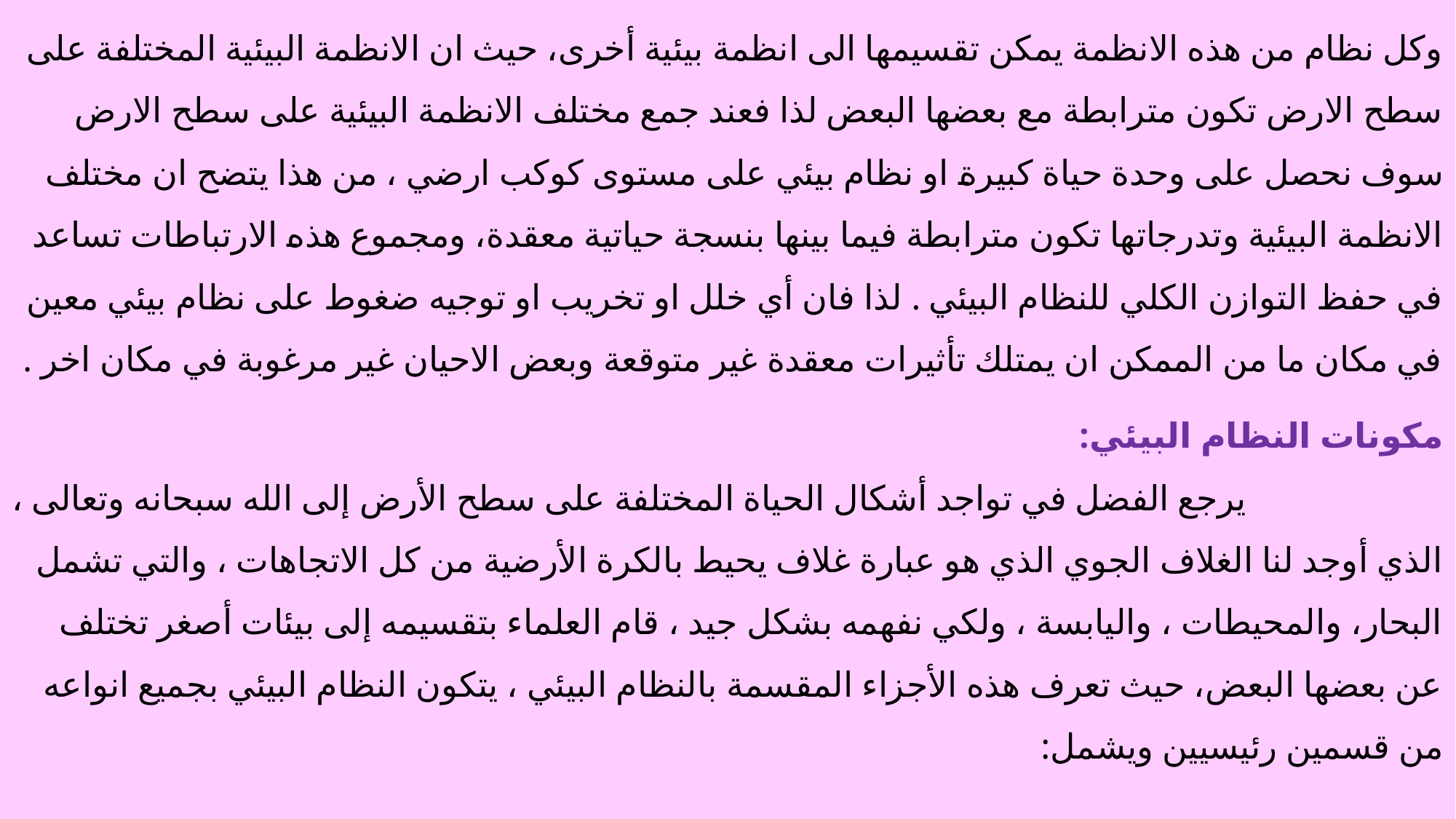

وكل نظام من هذه الانظمة يمكن تقسيمها الى انظمة بيئية أخرى، حيث ان الانظمة البيئية المختلفة على سطح الارض تكون مترابطة مع بعضها البعض لذا فعند جمع مختلف الانظمة البيئية على سطح الارض سوف نحصل على وحدة حياة كبيرة او نظام بيئي على مستوى كوكب ارضي ، من هذا يتضح ان مختلف الانظمة البيئية وتدرجاتها تكون مترابطة فيما بينها بنسجة حياتية معقدة، ومجموع هذه الارتباطات تساعد في حفظ التوازن الكلي للنظام البيئي . لذا فان أي خلل او تخريب او توجيه ضغوط على نظام بيئي معين في مكان ما من الممكن ان يمتلك تأثيرات معقدة غير متوقعة وبعض الاحيان غير مرغوبة في مكان اخر .
مكونات النظام البيئي:                                                                                                                                              يرجع الفضل في تواجد أشكال الحياة المختلفة على سطح الأرض إلى الله سبحانه وتعالى ، الذي أوجد لنا الغلاف الجوي الذي هو عبارة غلاف يحيط بالكرة الأرضية من كل الاتجاهات ، والتي تشمل البحار، والمحيطات ، واليابسة ، ولكي نفهمه بشكل جيد ، قام العلماء بتقسيمه إلى بيئات أصغر تختلف عن بعضها البعض، حيث تعرف هذه الأجزاء المقسمة بالنظام البيئي ، يتكون النظام البيئي بجميع انواعه من قسمين رئيسيين ويشمل: